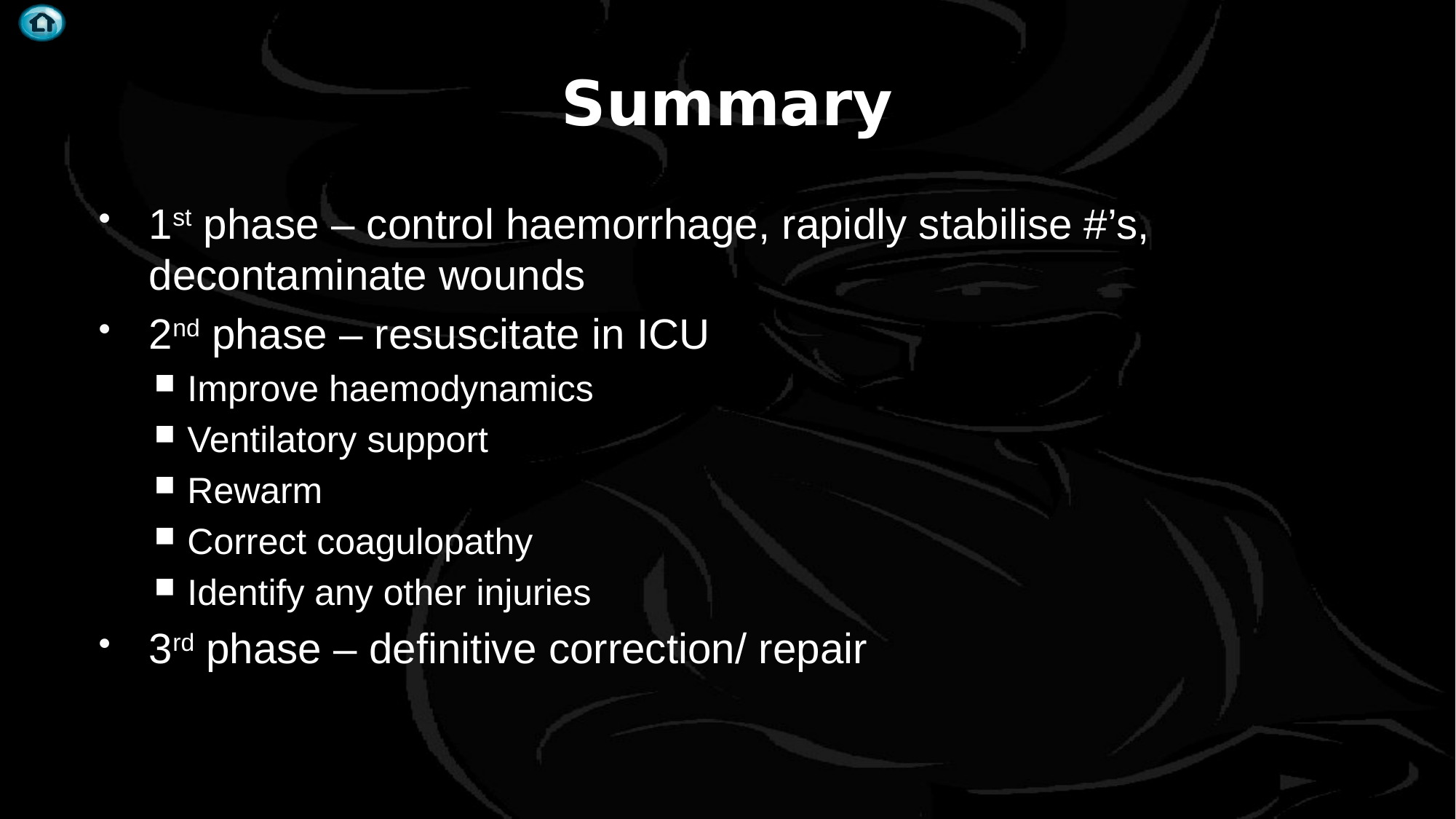

# Summary
1st phase – control haemorrhage, rapidly stabilise #’s, decontaminate wounds
2nd phase – resuscitate in ICU
Improve haemodynamics
Ventilatory support
Rewarm
Correct coagulopathy
Identify any other injuries
3rd phase – definitive correction/ repair